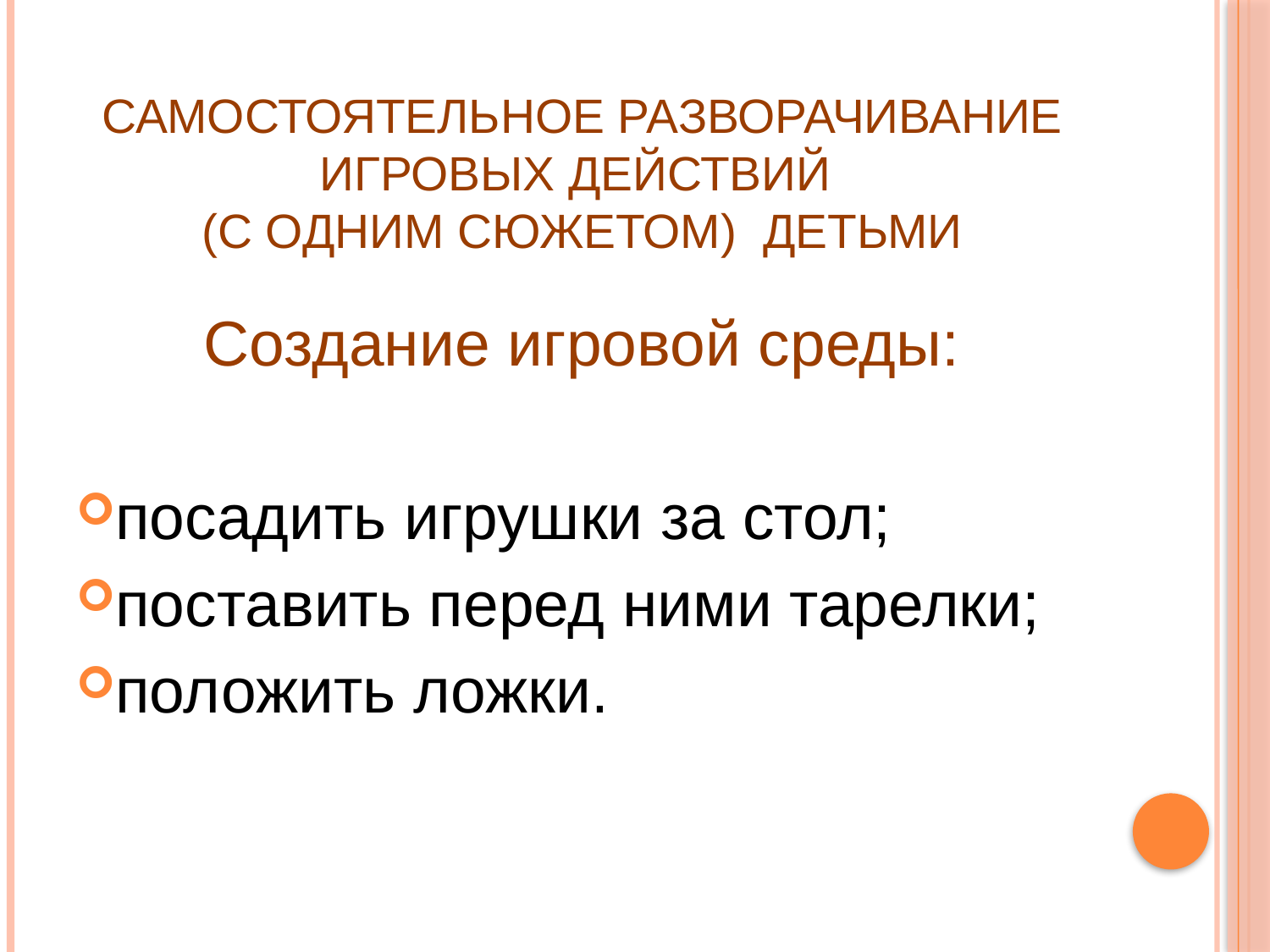

# Самостоятельное разворачивание игровых действий (с одним сюжетом)  детьми
Создание игровой среды:

посадить игрушки за стол;
поставить перед ними тарелки;
положить ложки.